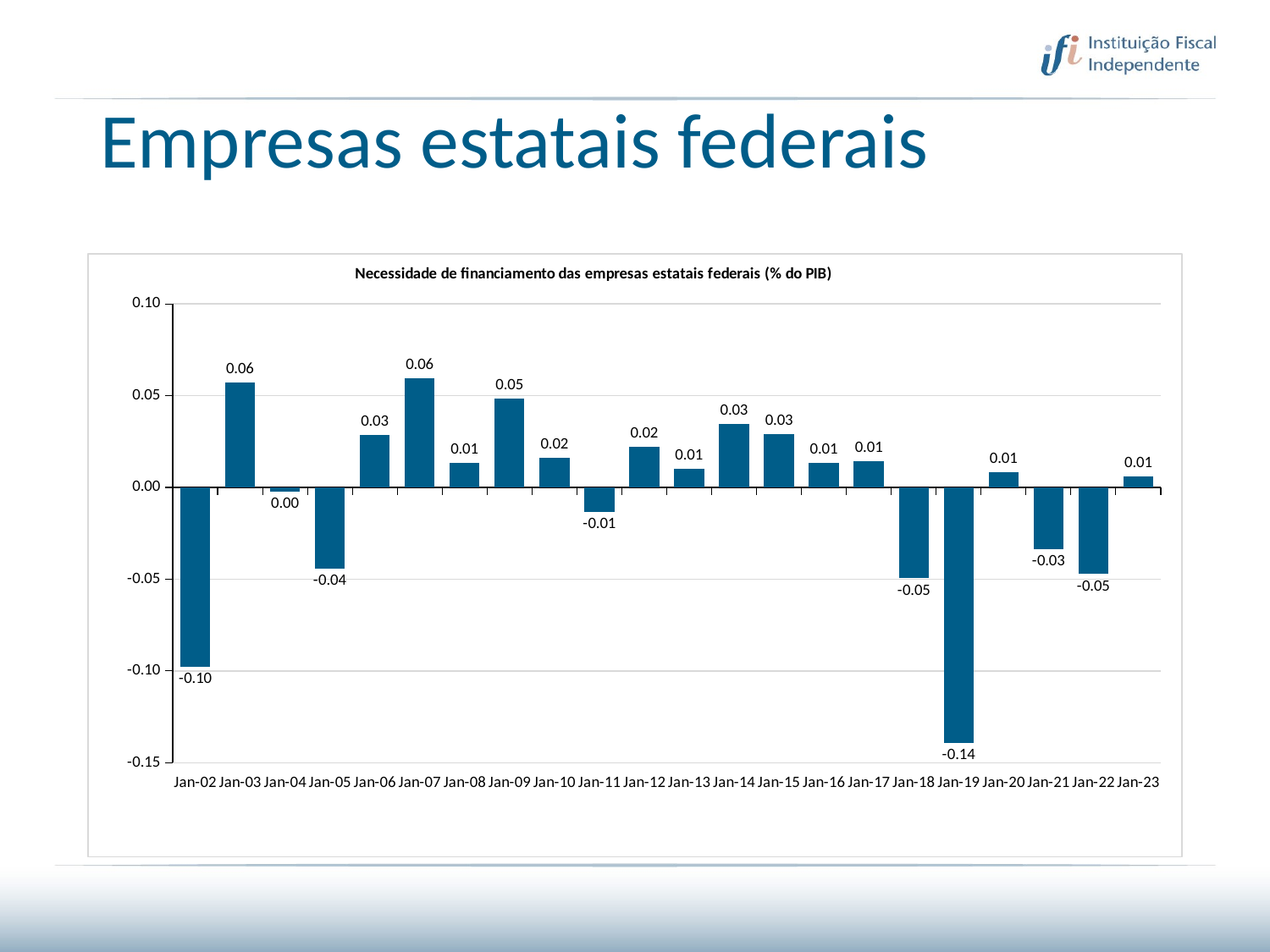

# Empresas estatais federais

### Chart: Necessidade de financiamento das empresas estatais federais (% do PIB)

| Category | Empresas estatais federais |
|---|---|
| 37591 | -0.09765129327328577 |
| 37956 | 0.05731882765413017 |
| 38322 | -0.0022363738885772862 |
| 38687 | -0.044198170629329236 |
| 39052 | 0.02843011680447952 |
| 39417 | 0.05954811494517544 |
| 39783 | 0.013439870295171128 |
| 40148 | 0.04828615969410339 |
| 40513 | 0.016047457049806178 |
| 40878 | -0.013231833359595902 |
| 41244 | 0.021931825441769963 |
| 41609 | 0.010200453103982841 |
| 41974 | 0.0347396134415181 |
| 42339 | 0.028831479281183774 |
| 42705 | 0.013331376017686788 |
| 43070 | 0.01446015737457803 |
| 43435 | -0.049490505614503924 |
| 43800 | -0.13928341954055876 |
| 44166 | 0.008073414049305255 |
| 44531 | -0.03362658944711042 |
| 44896 | -0.047163398386391636 |
| 45261 | 0.006044793582322534 |